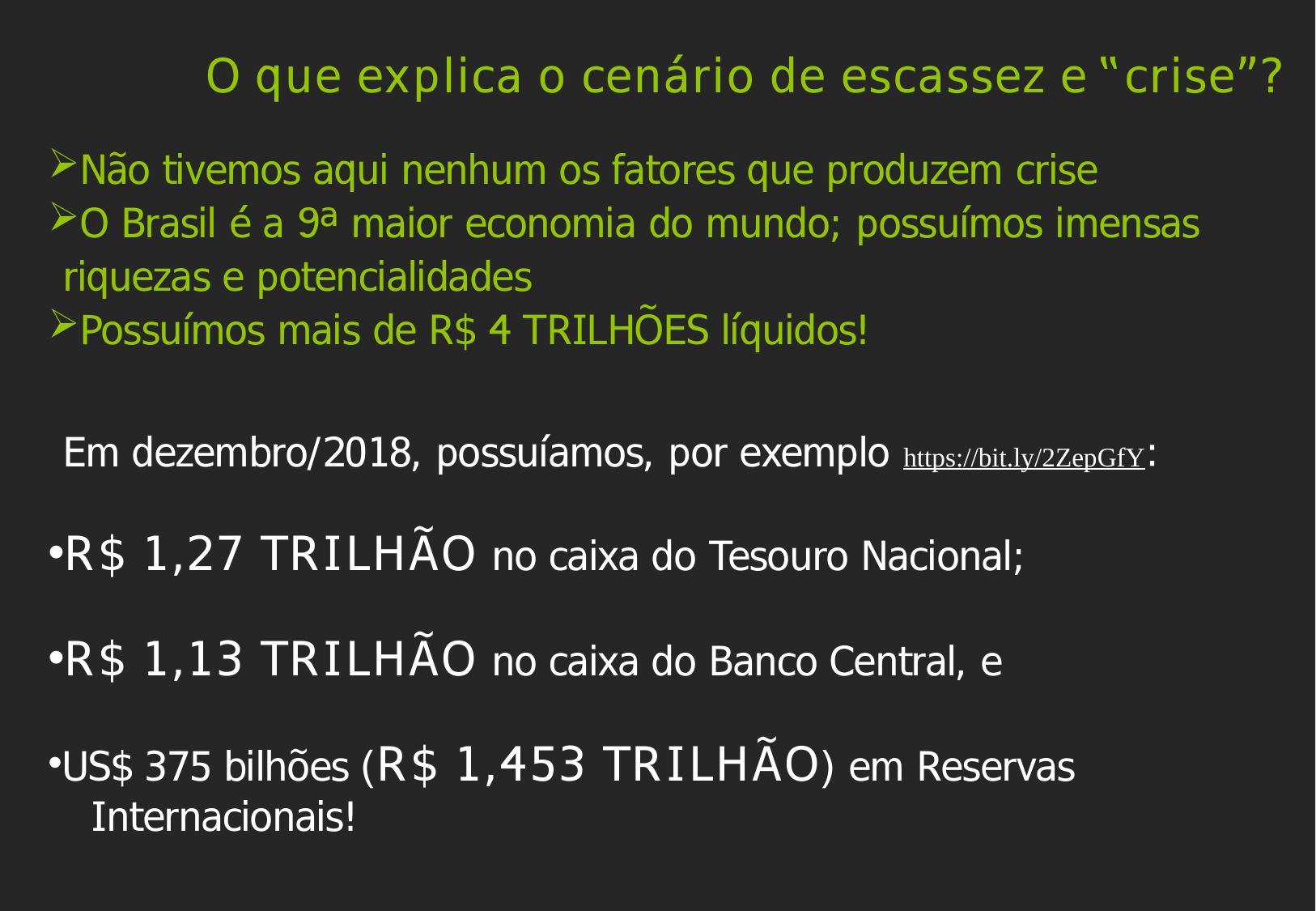

O que explica o cenário de escassez e “crise”?

Não tivemos aqui nenhum os fatores que produzem crise
O Brasil é a 9ª maior economia do mundo; possuímos imensas riquezas e potencialidades
Possuímos mais de R$ 4 TRILHÕES líquidos!

	Em dezembro/2018, possuíamos, por exemplo https://bit.ly/2ZepGfY:

R$ 1,27 TRILHÃO no caixa do Tesouro Nacional;

R$ 1,13 TRILHÃO no caixa do Banco Central, e

US$ 375 bilhões (R$ 1,453 TRILHÃO) em Reservas Internacionais!